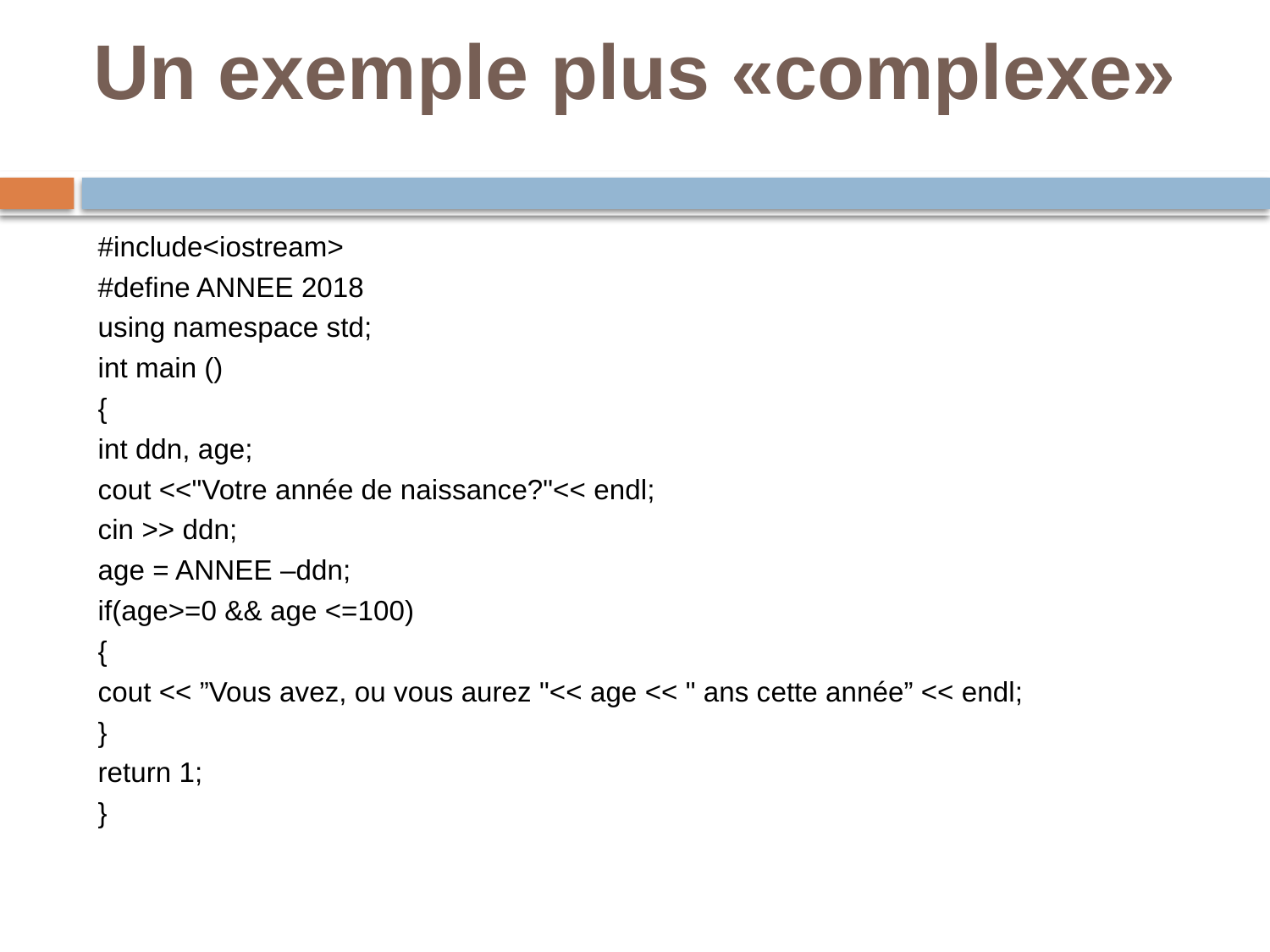

Un exemple plus «complexe»
#include<iostream>
#define ANNEE 2018
using namespace std;
int main ()
{
int ddn, age;
cout <<"Votre année de naissance?"<< endl;
cin >> ddn;
age = ANNEE –ddn;
if(age>=0 && age <=100)
{
cout << ”Vous avez, ou vous aurez "<< age << " ans cette année” << endl;
}
return 1;
}